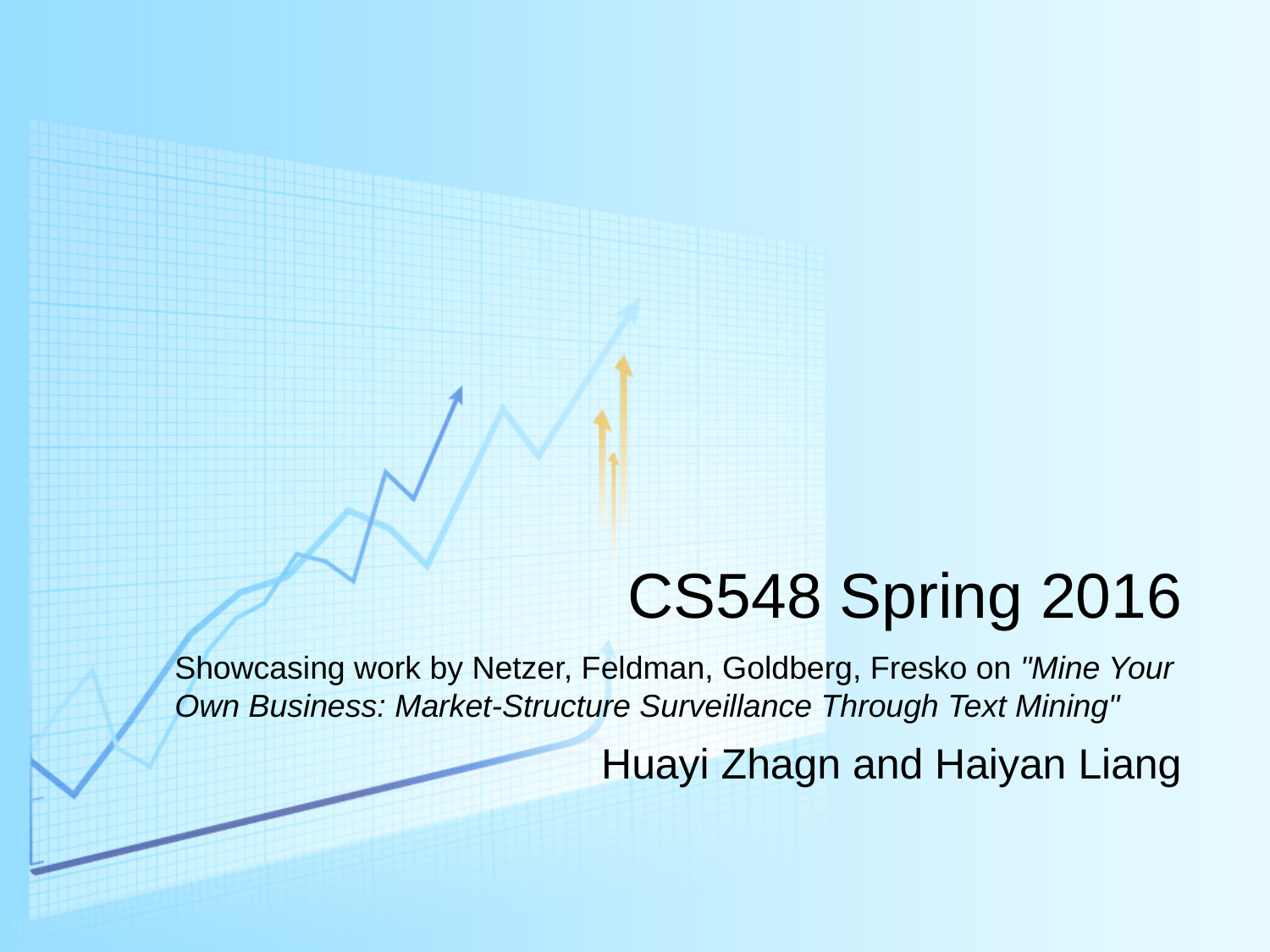

# CS548 Spring 2016
Showcasing work by Netzer, Feldman, Goldberg, Fresko on "Mine Your Own Business: Market-Structure Surveillance Through Text Mining"
Huayi Zhagn and Haiyan Liang